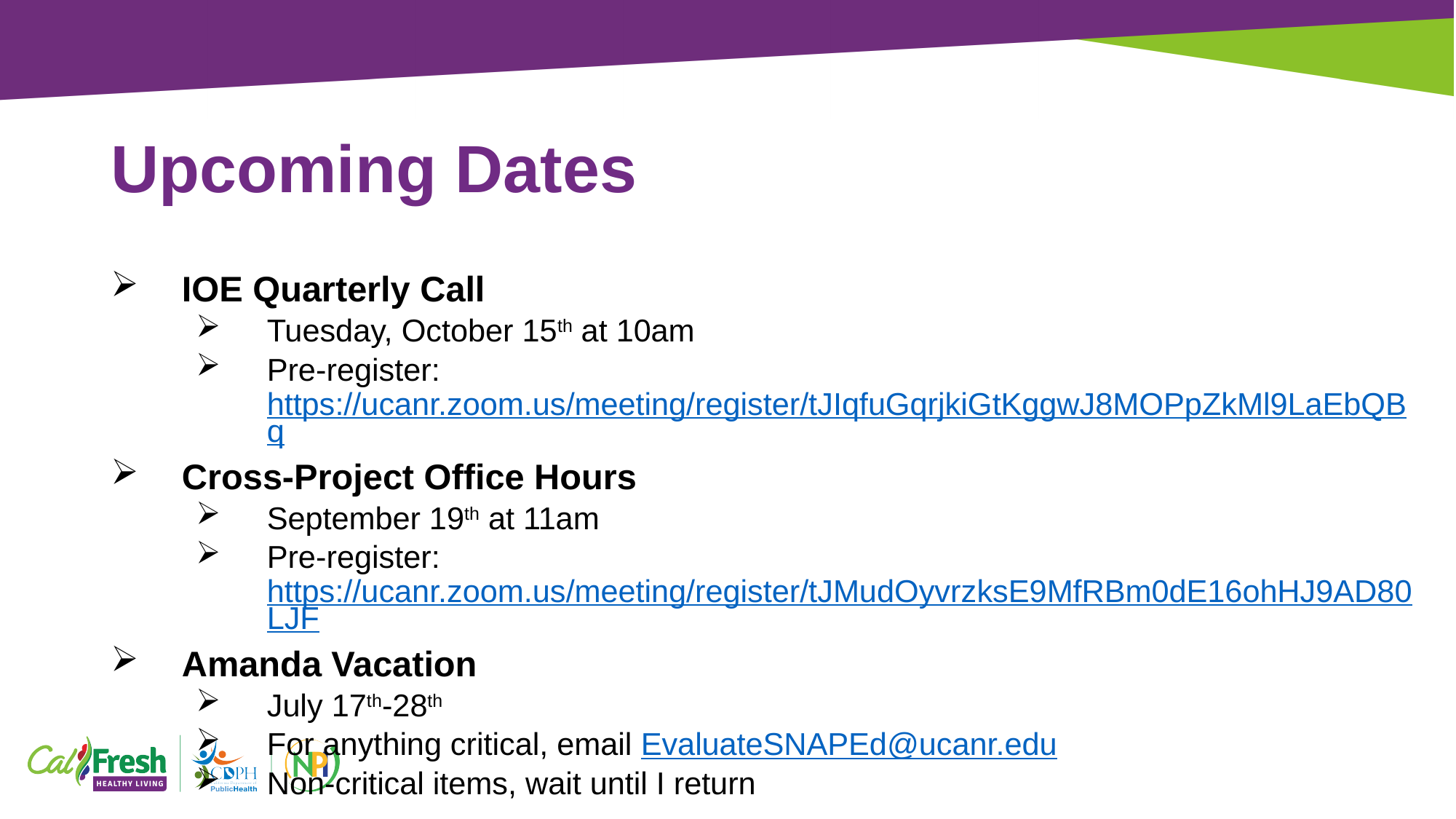

# Upcoming Dates
IOE Quarterly Call
Tuesday, October 15th at 10am
Pre-register: https://ucanr.zoom.us/meeting/register/tJIqfuGqrjkiGtKggwJ8MOPpZkMl9LaEbQBq
Cross-Project Office Hours
September 19th at 11am
Pre-register: https://ucanr.zoom.us/meeting/register/tJMudOyvrzksE9MfRBm0dE16ohHJ9AD80LJF
Amanda Vacation
July 17th-28th
For anything critical, email EvaluateSNAPEd@ucanr.edu
Non-critical items, wait until I return